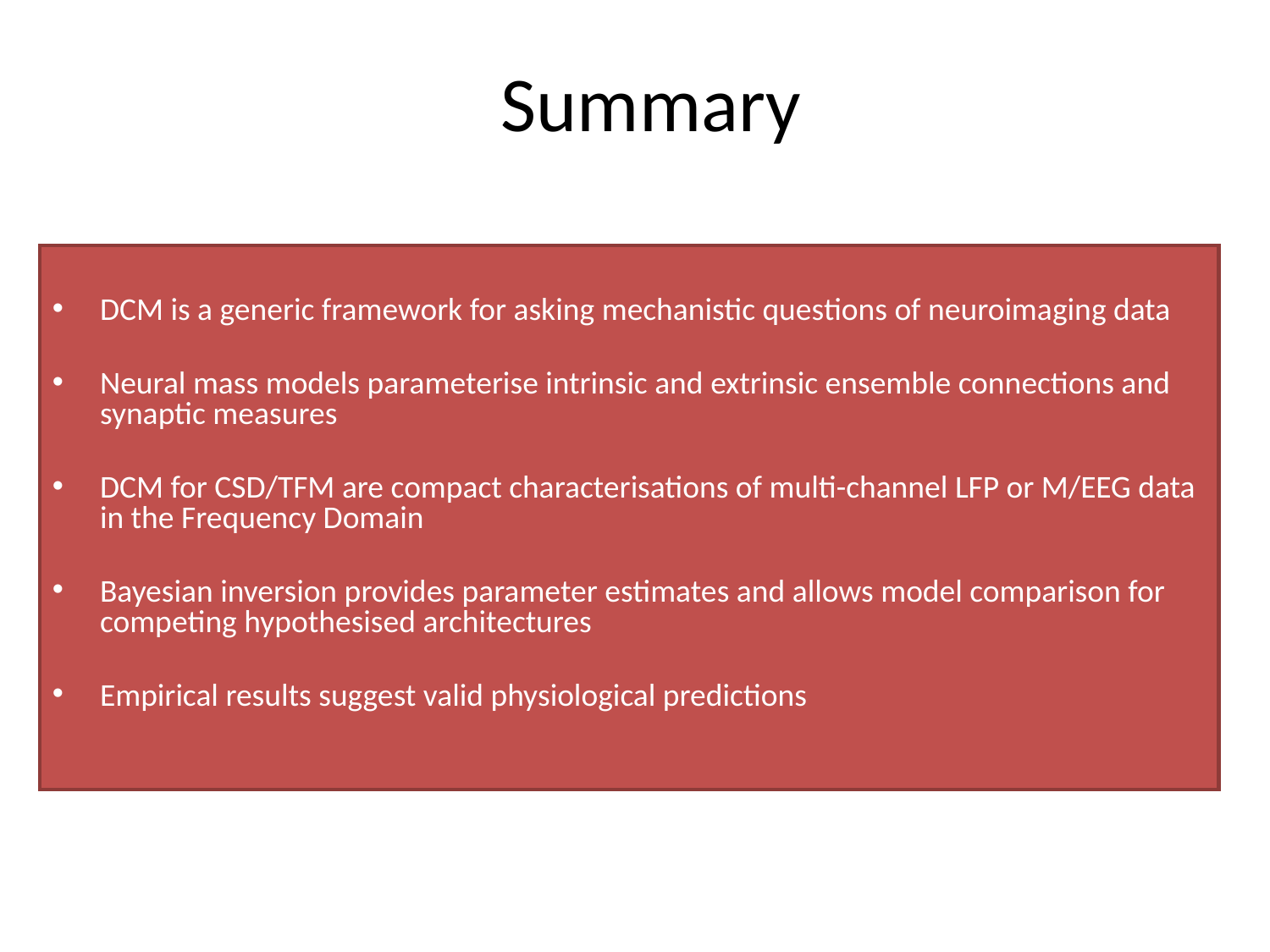

# Summary

DCM is a generic framework for asking mechanistic questions of neuroimaging data

Neural mass models parameterise intrinsic and extrinsic ensemble connections and synaptic measures

DCM for CSD/TFM are compact characterisations of multi-channel LFP or M/EEG data in the Frequency Domain

Bayesian inversion provides parameter estimates and allows model comparison for competing hypothesised architectures

Empirical results suggest valid physiological predictions